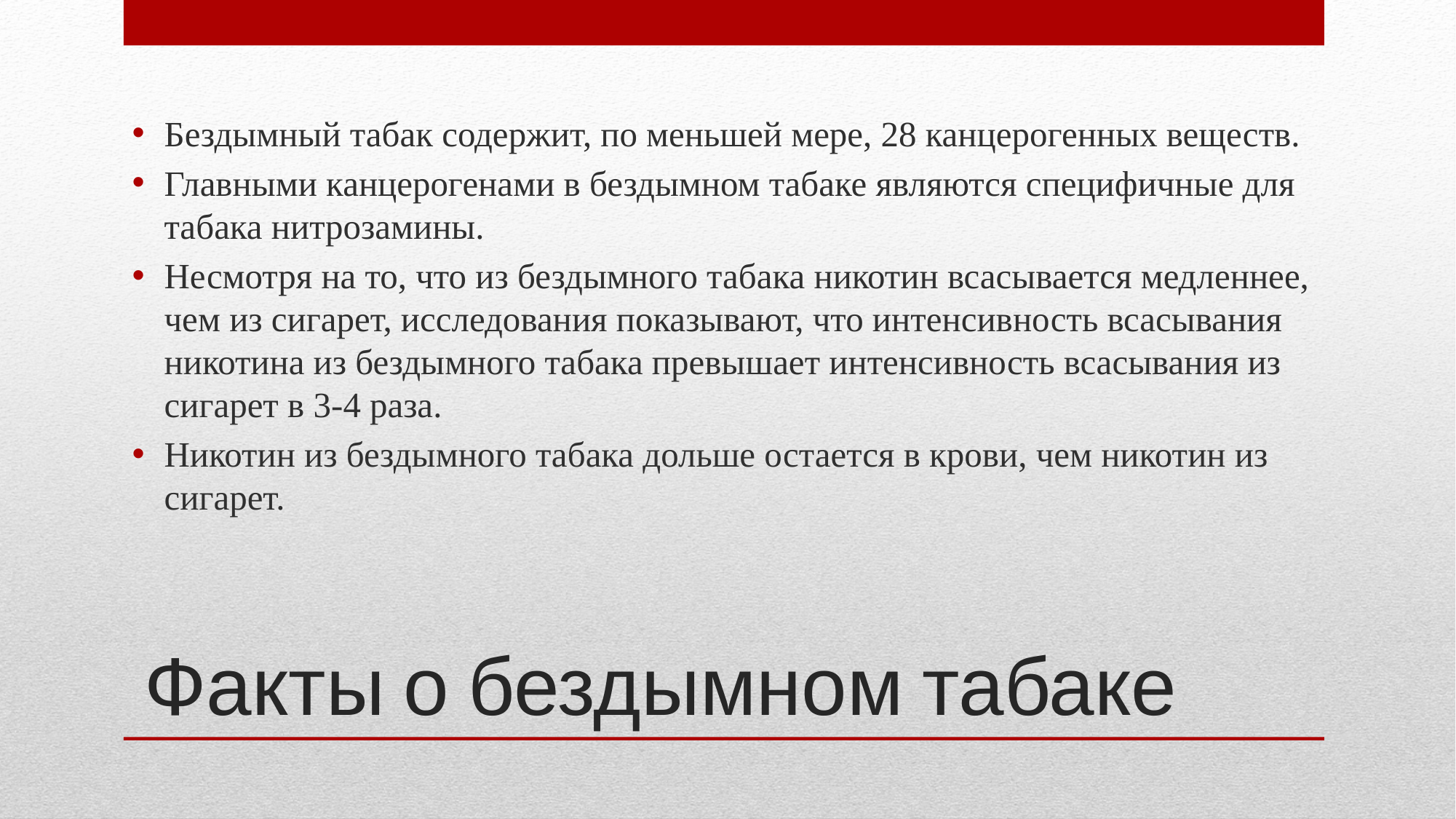

Бездымный табак содержит, по меньшей мере, 28 канцерогенных веществ.
Главными канцерогенами в бездымном табаке являются специфичные для табака нитрозамины.
Несмотря на то, что из бездымного табака никотин всасывается медленнее, чем из сигарет, исследования показывают, что интенсивность всасывания никотина из бездымного табака превышает интенсивность всасывания из сигарет в 3-4 раза.
Никотин из бездымного табака дольше остается в крови, чем никотин из сигарет.
# Факты о бездымном табаке